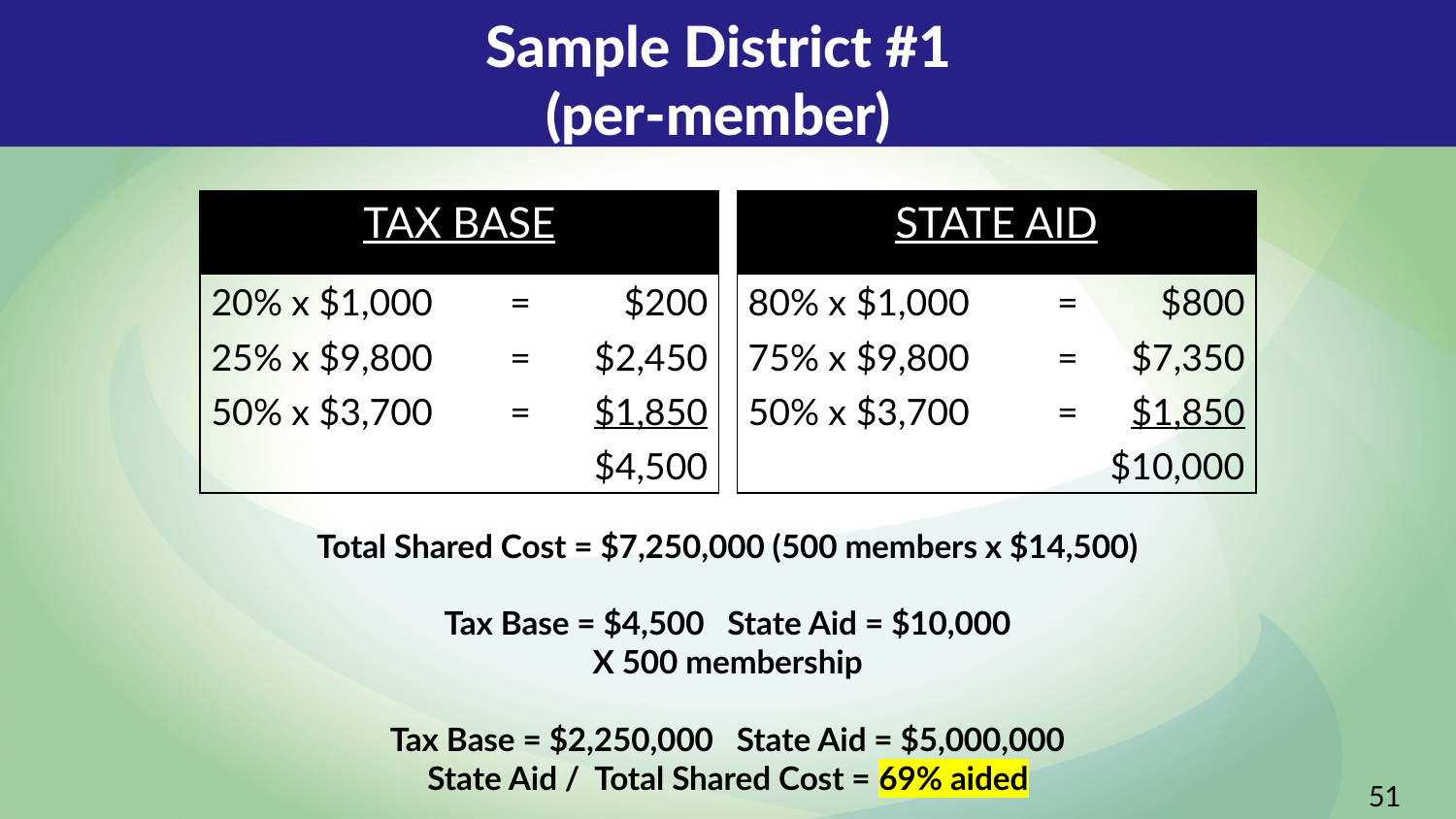

Sample District #1
(per-member)
| TAX BASE |  |  |
| --- | --- | --- |
| 20% x $1,000 | = | $200 |
| 25% x $9,800 | = | $2,450 |
| 50% x $3,700 | = | $1,850 |
|  |  | $4,500 |
| STATE AID |  |  |
| --- | --- | --- |
| 80% x $1,000 | = | $800 |
| 75% x $9,800 | = | $7,350 |
| 50% x $3,700 | = | $1,850 |
|  |  | $10,000 |
Total Shared Cost = $7,250,000 (500 members x $14,500)

Tax Base = $4,500   State Aid = $10,000
X 500 membership

Tax Base = $2,250,000   State Aid = $5,000,000
State Aid /  Total Shared Cost = 69% aided
51